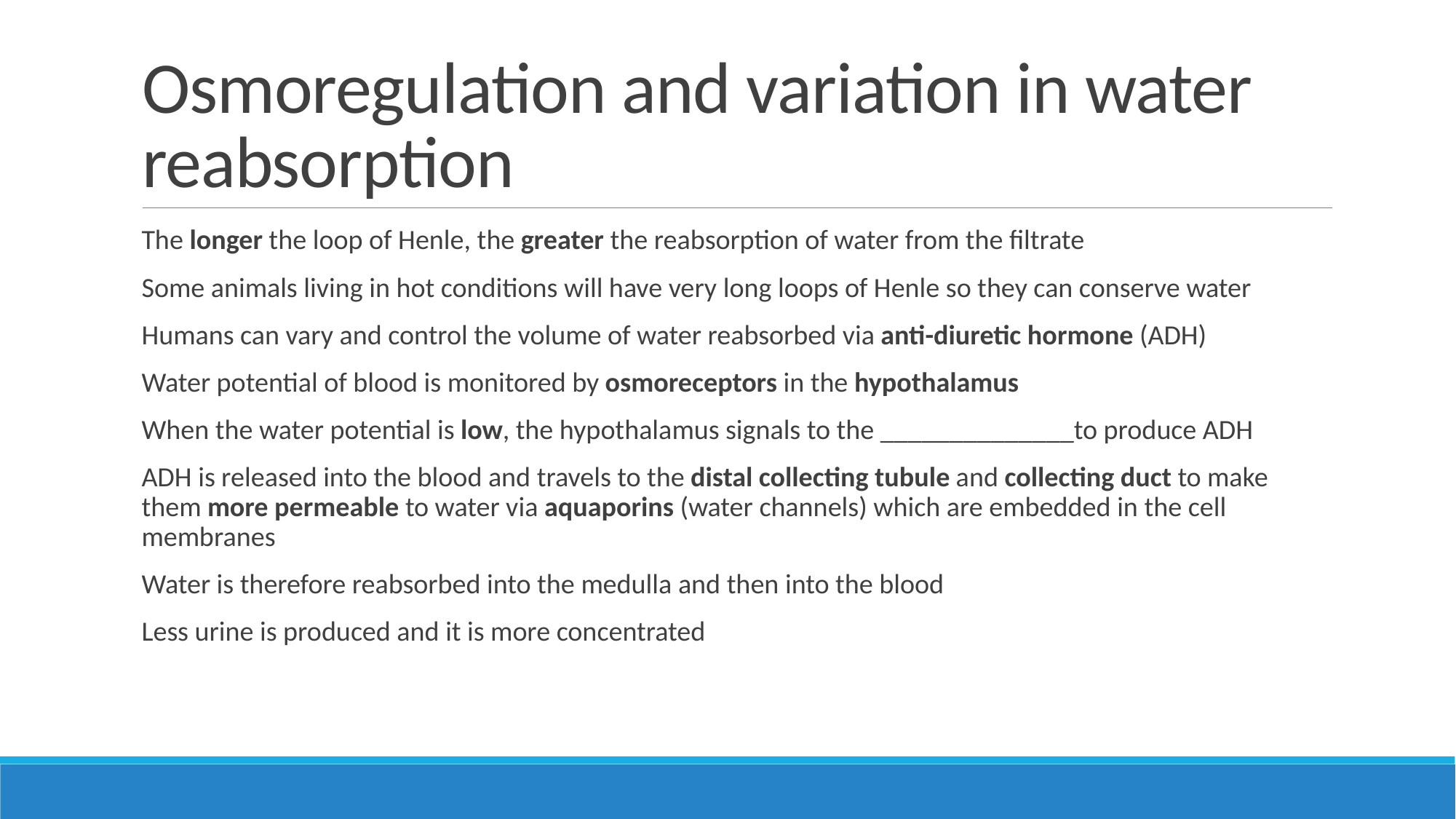

# Osmoregulation and variation in water reabsorption
The longer the loop of Henle, the greater the reabsorption of water from the filtrate
Some animals living in hot conditions will have very long loops of Henle so they can conserve water
Humans can vary and control the volume of water reabsorbed via anti-diuretic hormone (ADH)
Water potential of blood is monitored by osmoreceptors in the hypothalamus
When the water potential is low, the hypothalamus signals to the ______________to produce ADH
ADH is released into the blood and travels to the distal collecting tubule and collecting duct to make them more permeable to water via aquaporins (water channels) which are embedded in the cell membranes
Water is therefore reabsorbed into the medulla and then into the blood
Less urine is produced and it is more concentrated